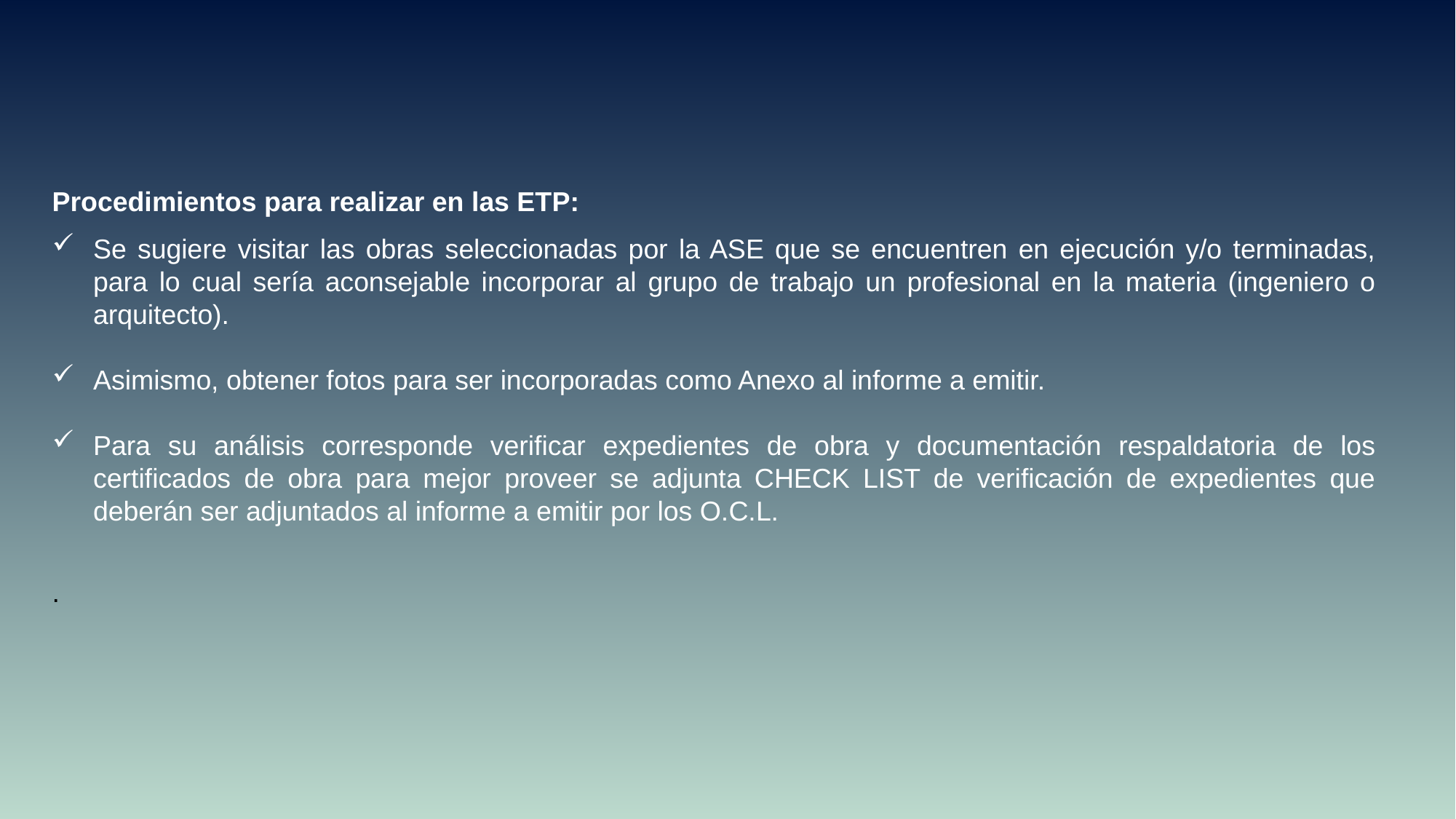

Procedimientos para realizar en las ETP:
Se sugiere visitar las obras seleccionadas por la ASE que se encuentren en ejecución y/o terminadas, para lo cual sería aconsejable incorporar al grupo de trabajo un profesional en la materia (ingeniero o arquitecto).

Asimismo, obtener fotos para ser incorporadas como Anexo al informe a emitir.

Para su análisis corresponde verificar expedientes de obra y documentación respaldatoria de los certificados de obra para mejor proveer se adjunta CHECK LIST de verificación de expedientes que deberán ser adjuntados al informe a emitir por los O.C.L.

.